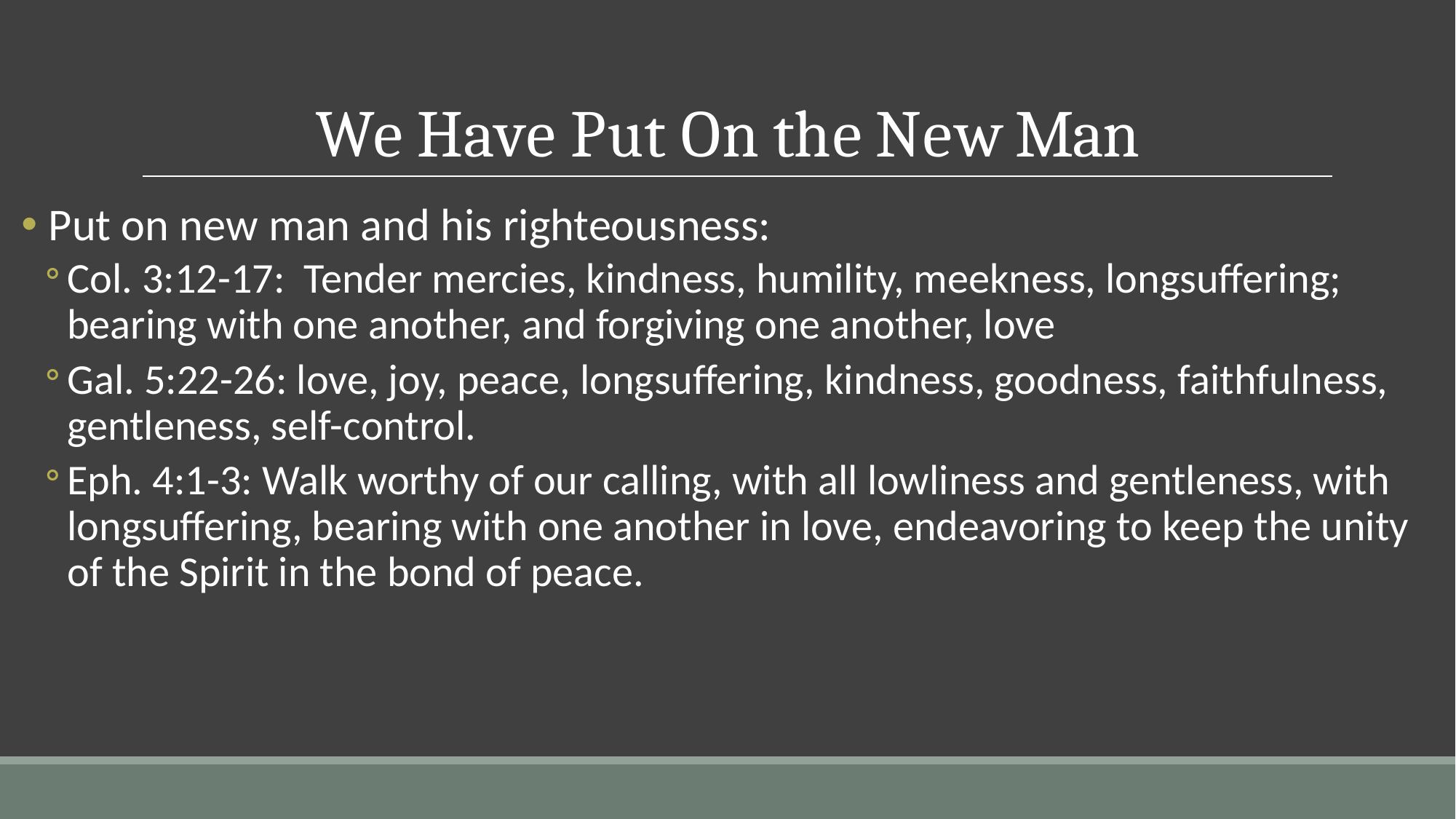

# We Have Put On the New Man
Put on new man and his righteousness:
Col. 3:12-17:  Tender mercies, kindness, humility, meekness, longsuffering; bearing with one another, and forgiving one another, love
Gal. 5:22-26: love, joy, peace, longsuffering, kindness, goodness, faithfulness, gentleness, self-control.
Eph. 4:1-3: Walk worthy of our calling, with all lowliness and gentleness, with longsuffering, bearing with one another in love, endeavoring to keep the unity of the Spirit in the bond of peace.